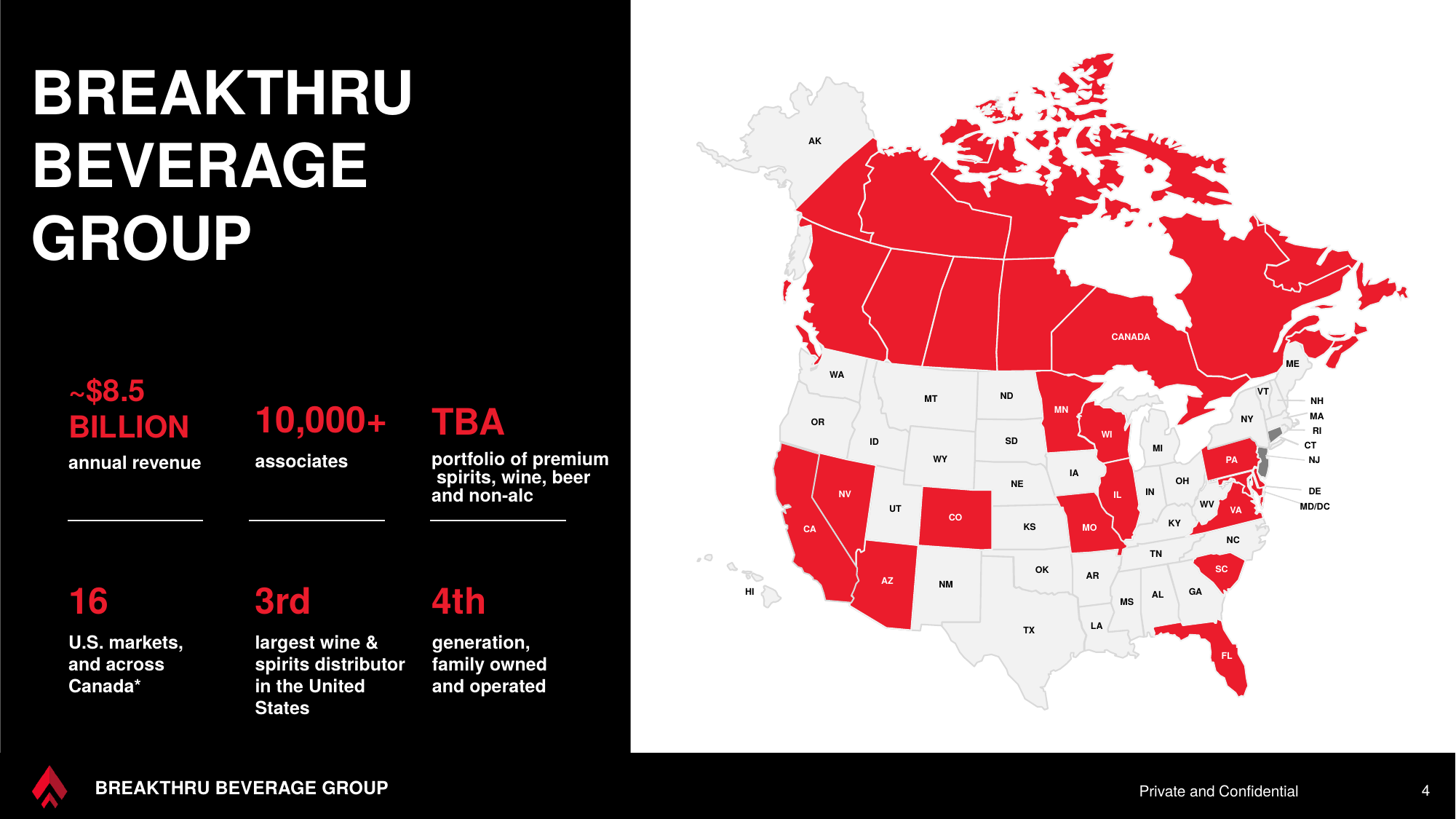

# BREAKTHRU BEVERAGE GROUP

AK

ME

MN

MN

MN
WA

VT

NY

NY

NY

NY

ND
MT
NH

WI

WI

WI

MA

OR

RI

CT

SD
ID

PA

PA

PA

PA

MI

NJ

WY

NV

NV

NV

IL

IL

IL

IA

DE

MD

MD

OH
NE

VA

VA

VA
IN

CO

CO

CO

MO
WV
MD/DC
UT

KY
MO

KS
CA
NC

AZ

AZ

AZ

AZ

AZ

TN

SC

SC

SC

SC

SC

SC

OK

AR

AZ
NM
GA
AL
MS

LA
TX
CANADA
~$8.5 BILLION

annual revenue
10,000+
associates
TBA
portfolio of premium  spirits, wine, beer and non-alc

CA

16
U.S. markets,  and across Canada*
3rd
largest wine & spirits distributor in the United States
4th
generation,  family owned  and operated

HI

FL
*CDI is a BBG affiliate
4
BREAKTHRU BEVERAGE GROUP